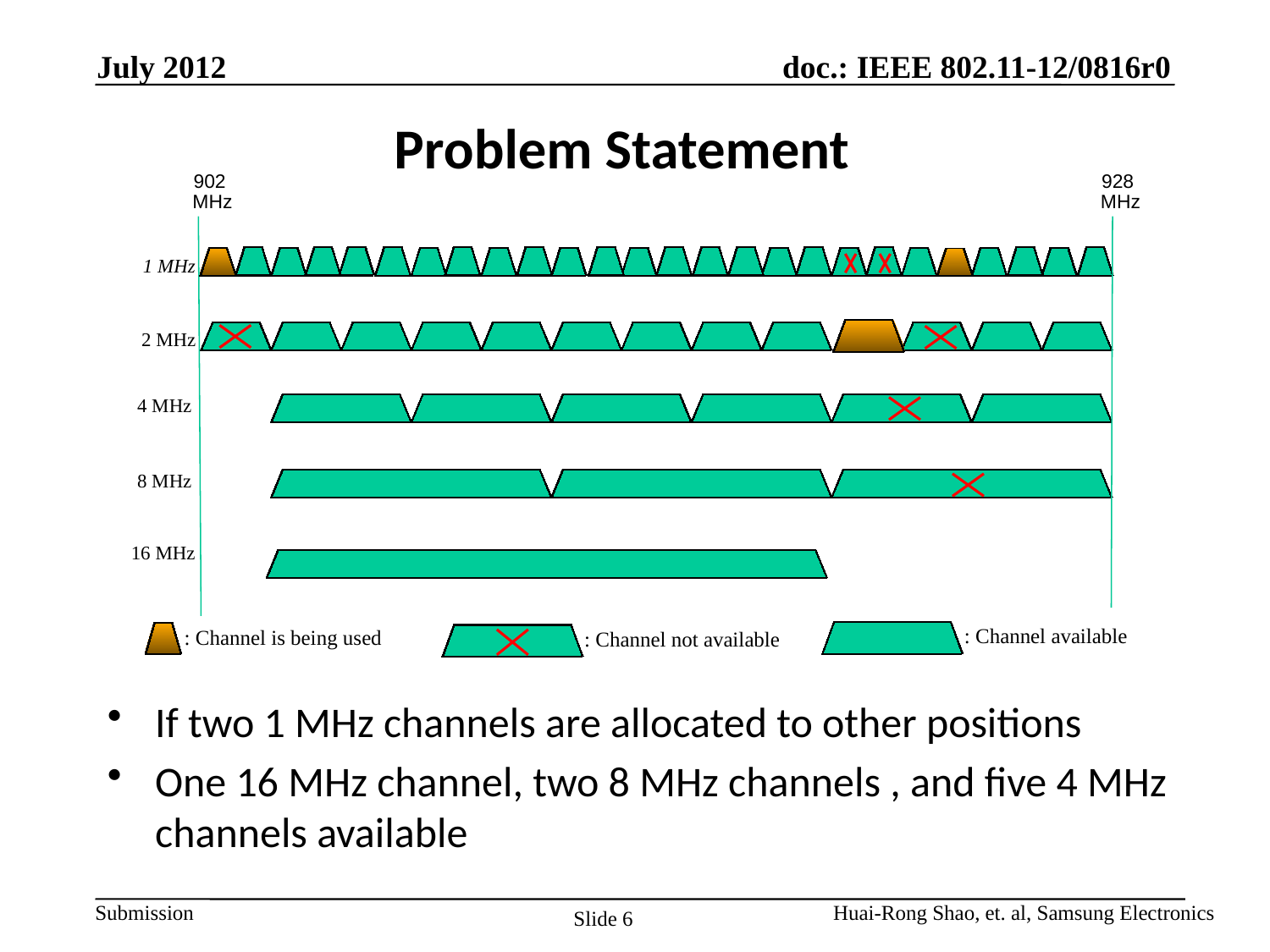

July 2012

Problem Statement
902
928
MHz
MHz

1 MHz

2 MHz
4 MHz

8 MHz

16 MHz

: Channel available
: Channel is being used
: Channel not available

If two 1 MHz channels are allocated to other positions
One 16 MHz channel, two 8 MHz channels , and five 4 MHz channels available
Huai-Rong Shao, et. al, Samsung Electronics
Slide 6